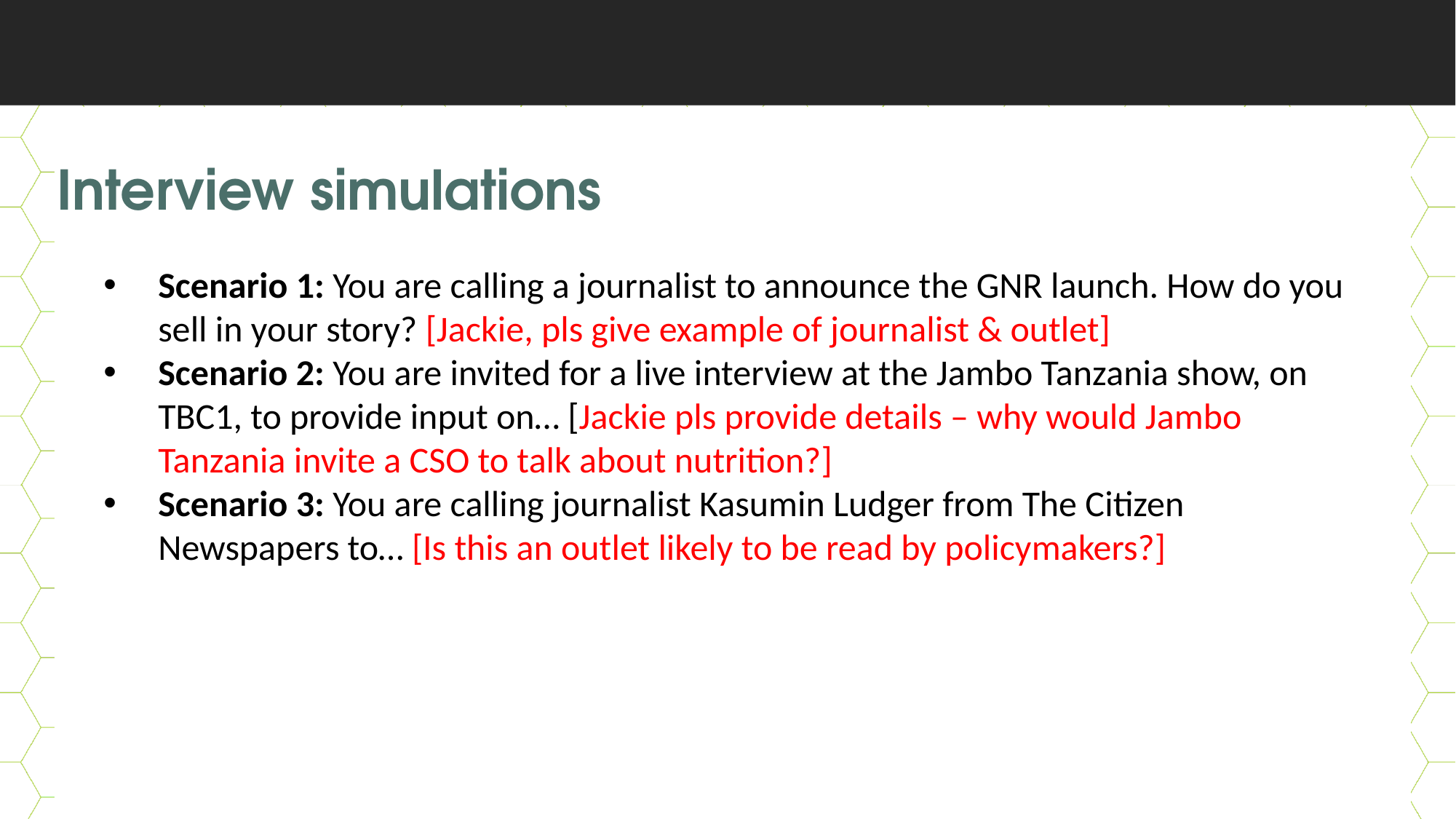

Interview simulations
Scenario 1: You are calling a journalist to announce the GNR launch. How do you sell in your story? [Jackie, pls give example of journalist & outlet]
Scenario 2: You are invited for a live interview at the Jambo Tanzania show, on TBC1, to provide input on… [Jackie pls provide details – why would Jambo Tanzania invite a CSO to talk about nutrition?]
Scenario 3: You are calling journalist Kasumin Ludger from The Citizen Newspapers to… [Is this an outlet likely to be read by policymakers?]